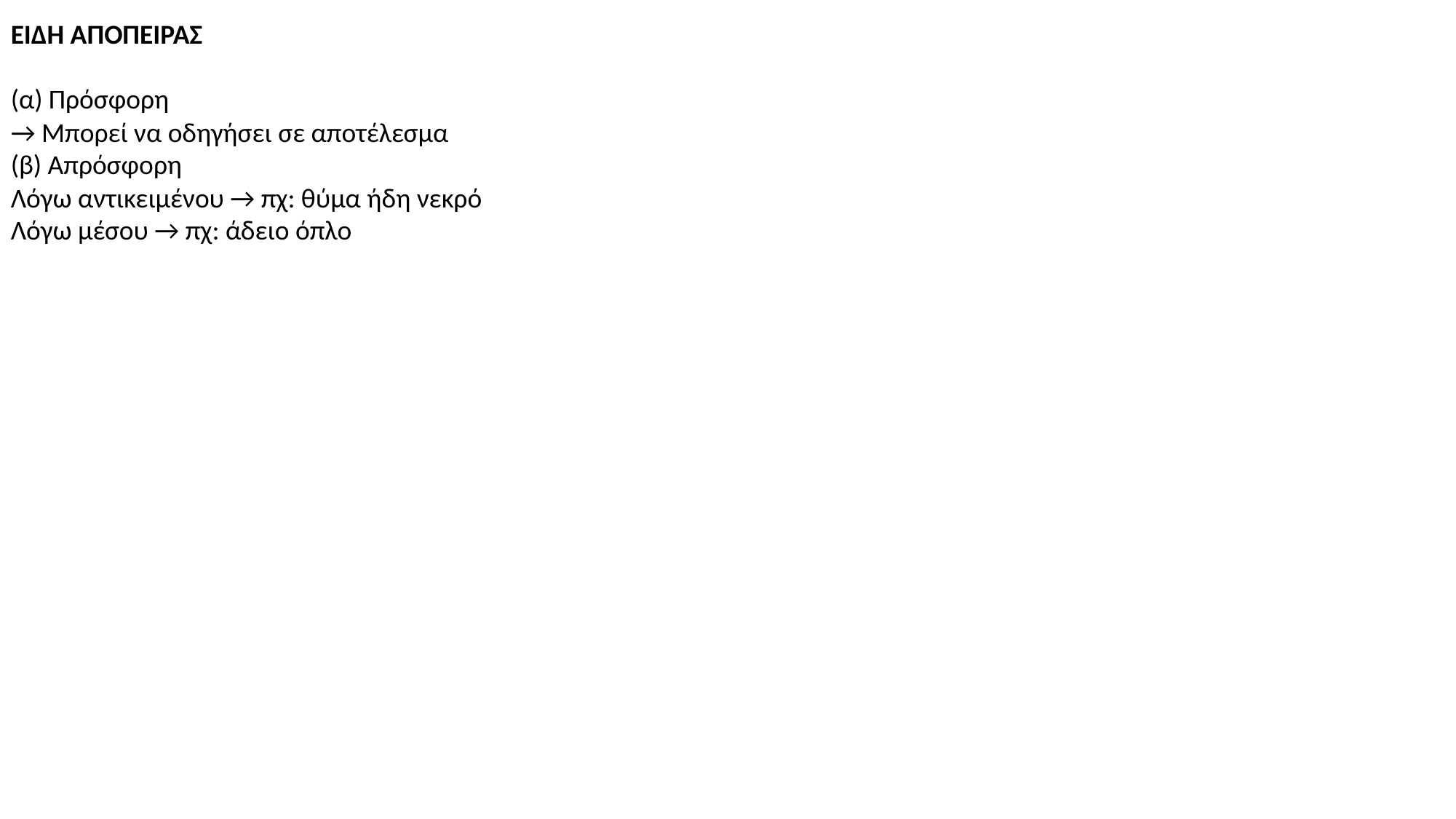

ΕΙΔΗ ΑΠΟΠΕΙΡΑΣ
(α) Πρόσφορη
→ Μπορεί να οδηγήσει σε αποτέλεσμα
(β) Απρόσφορη
Λόγω αντικειμένου → πχ: θύμα ήδη νεκρό
Λόγω μέσου → πχ: άδειο όπλο